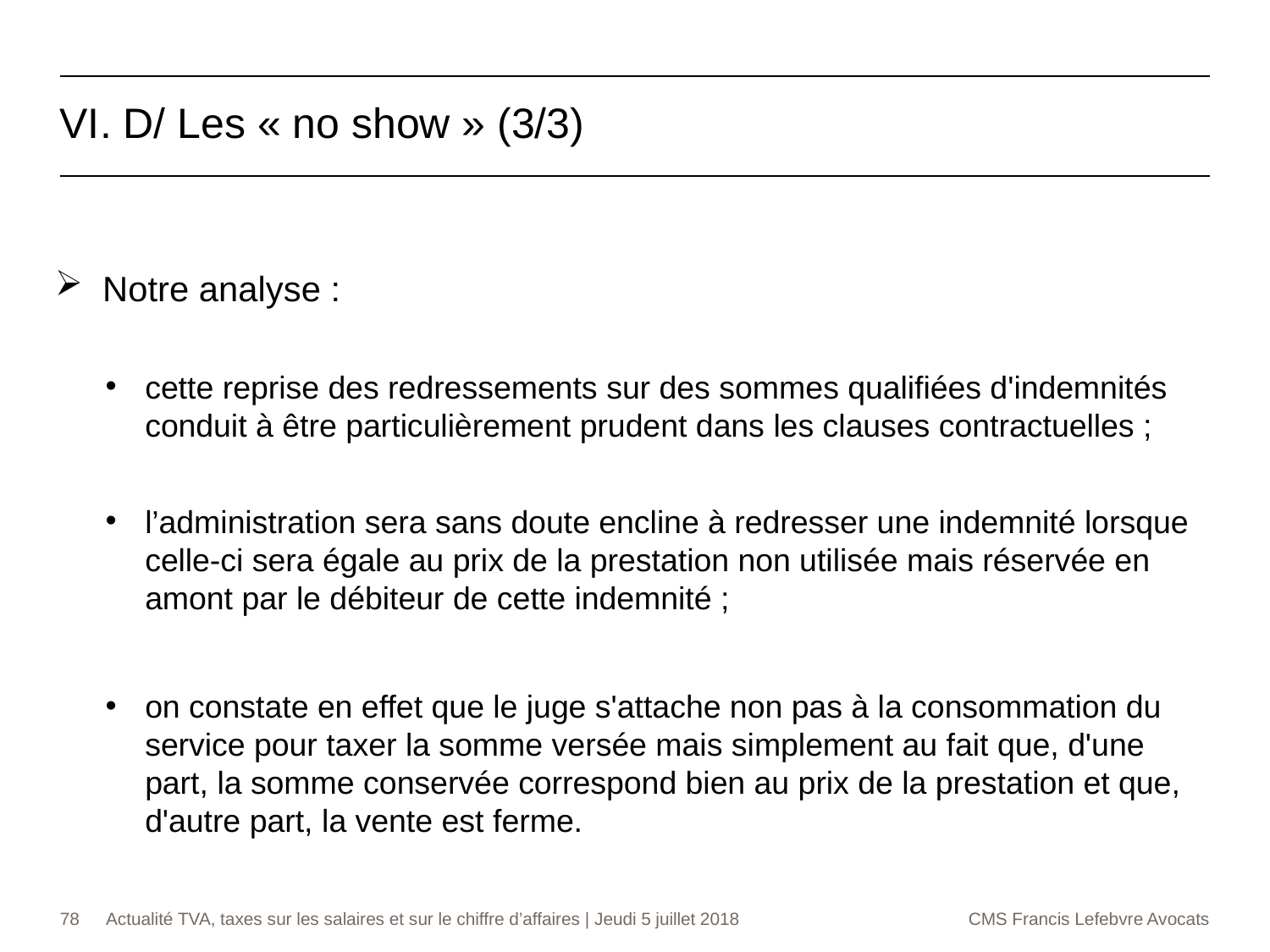

VI. D/ Les « no show » (3/3)
Notre analyse :

cette reprise des redressements sur des sommes qualifiées d'indemnités conduit à être particulièrement prudent dans les clauses contractuelles ;

l’administration sera sans doute encline à redresser une indemnité lorsque celle-ci sera égale au prix de la prestation non utilisée mais réservée en amont par le débiteur de cette indemnité ;

on constate en effet que le juge s'attache non pas à la consommation du service pour taxer la somme versée mais simplement au fait que, d'une part, la somme conservée correspond bien au prix de la prestation et que, d'autre part, la vente est ferme.

78